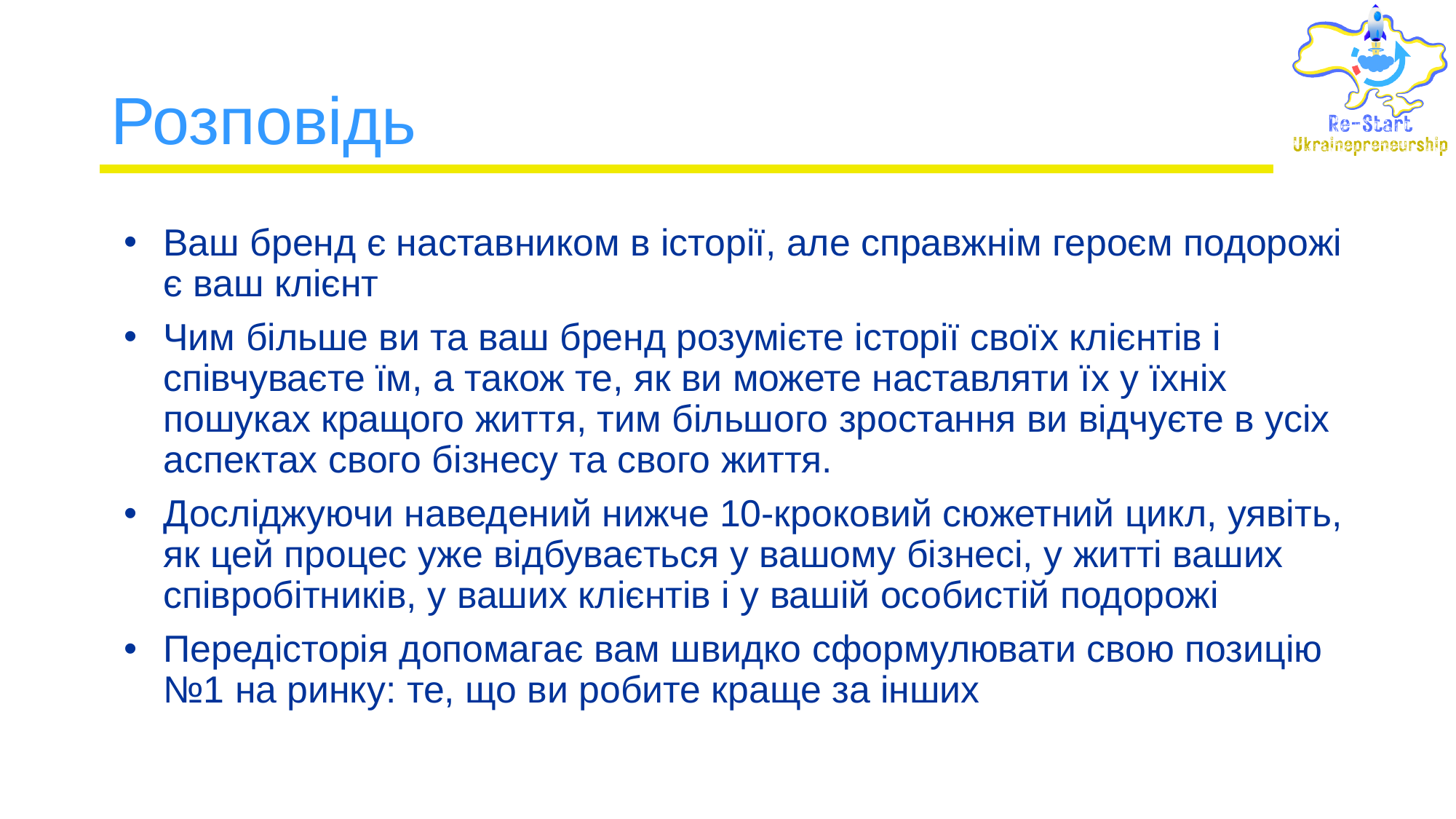

# Розповідь
Ваш бренд є наставником в історії, але справжнім героєм подорожі є ваш клієнт
Чим більше ви та ваш бренд розумієте історії своїх клієнтів і співчуваєте їм, а також те, як ви можете наставляти їх у їхніх пошуках кращого життя, тим більшого зростання ви відчуєте в усіх аспектах свого бізнесу та свого життя.
Досліджуючи наведений нижче 10-кроковий сюжетний цикл, уявіть, як цей процес уже відбувається у вашому бізнесі, у житті ваших співробітників, у ваших клієнтів і у вашій особистій подорожі
Передісторія допомагає вам швидко сформулювати свою позицію №1 на ринку: те, що ви робите краще за інших